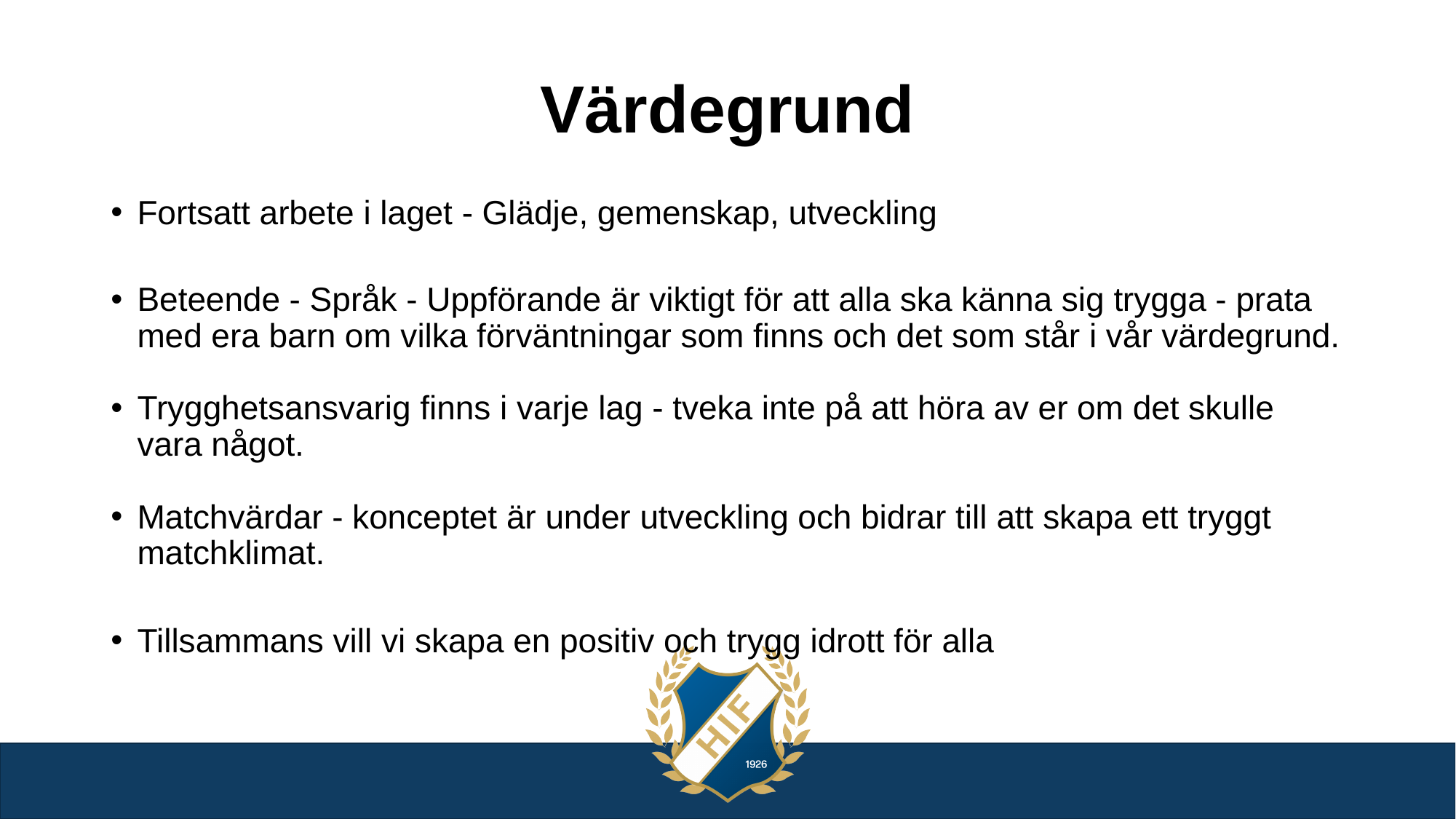

# Värdegrund

Fortsatt arbete i laget - Glädje, gemenskap, utveckling

Beteende - Språk - Uppförande är viktigt för att alla ska känna sig trygga - prata med era barn om vilka förväntningar som finns och det som står i vår värdegrund.

Trygghetsansvarig finns i varje lag - tveka inte på att höra av er om det skulle vara något.

Matchvärdar - konceptet är under utveckling och bidrar till att skapa ett tryggt matchklimat.

Tillsammans vill vi skapa en positiv och trygg idrott för alla